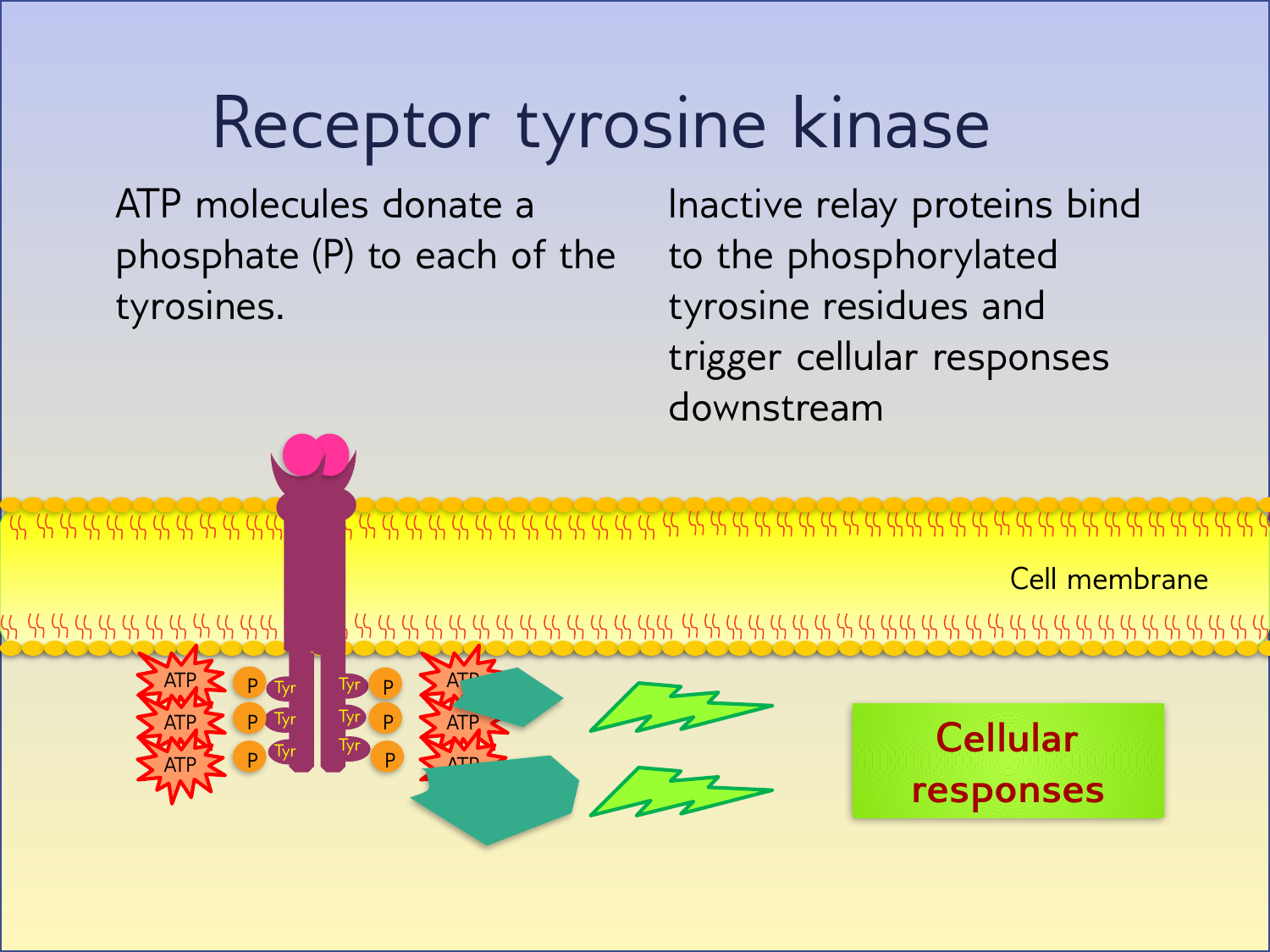

# Receptor tyrosine kinase
ATP molecules donate a phosphate (P) to each of the tyrosines.

Inactive relay proteins bind to the phosphorylated tyrosine residues and trigger cellular responses downstream

Tyr
Tyr
Tyr

Tyr
Tyr
Tyr

Cell membrane

ATP

ATP

ATP

ATP

ATP

ATP

P

P

P

P
Cellular responses

P

P